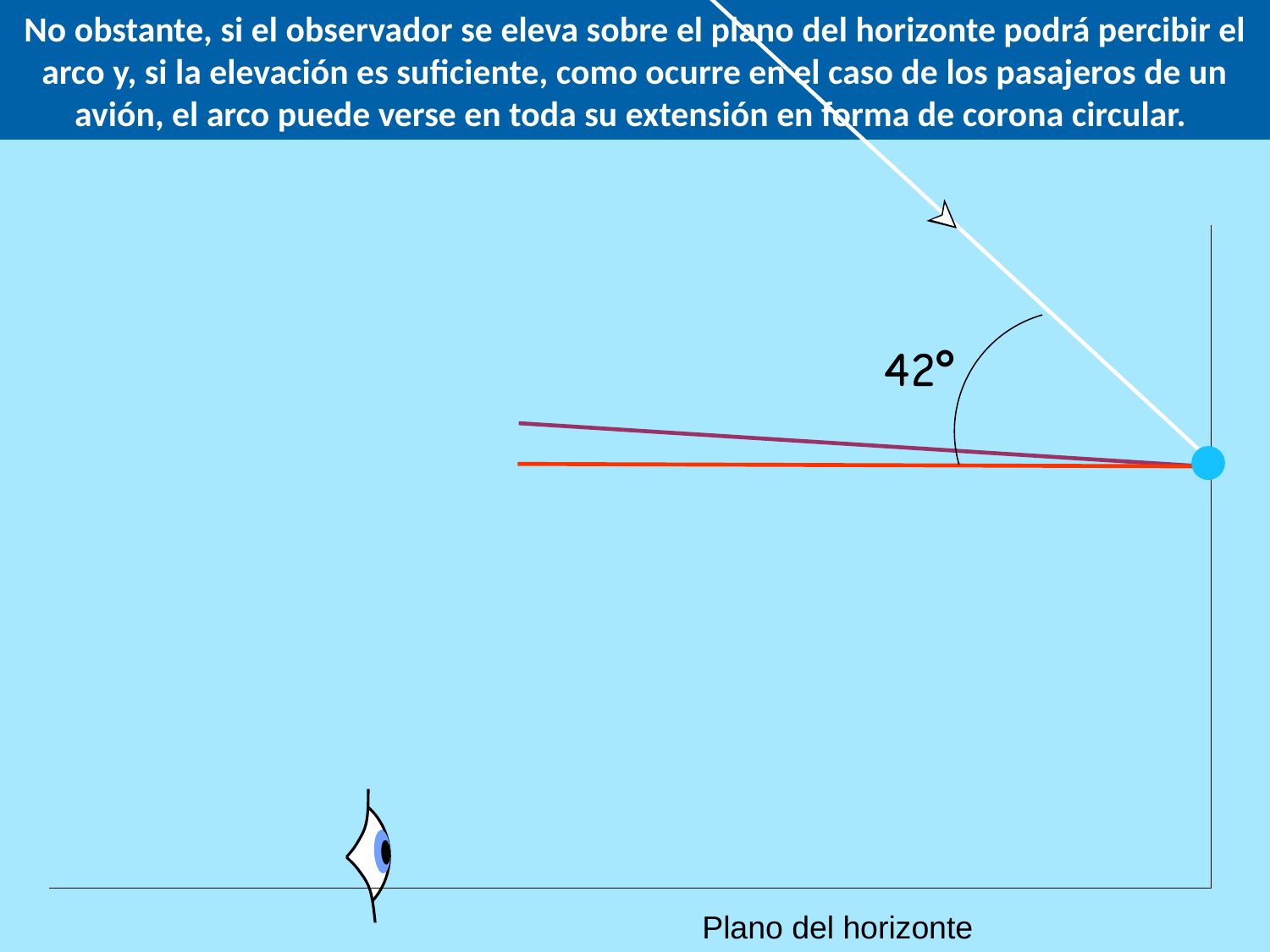

No obstante, si el observador se eleva sobre el plano del horizonte podrá percibir el arco y, si la elevación es suficiente, como ocurre en el caso de los pasajeros de un avión, el arco puede verse en toda su extensión en forma de corona circular.

42º

Plano del horizonte